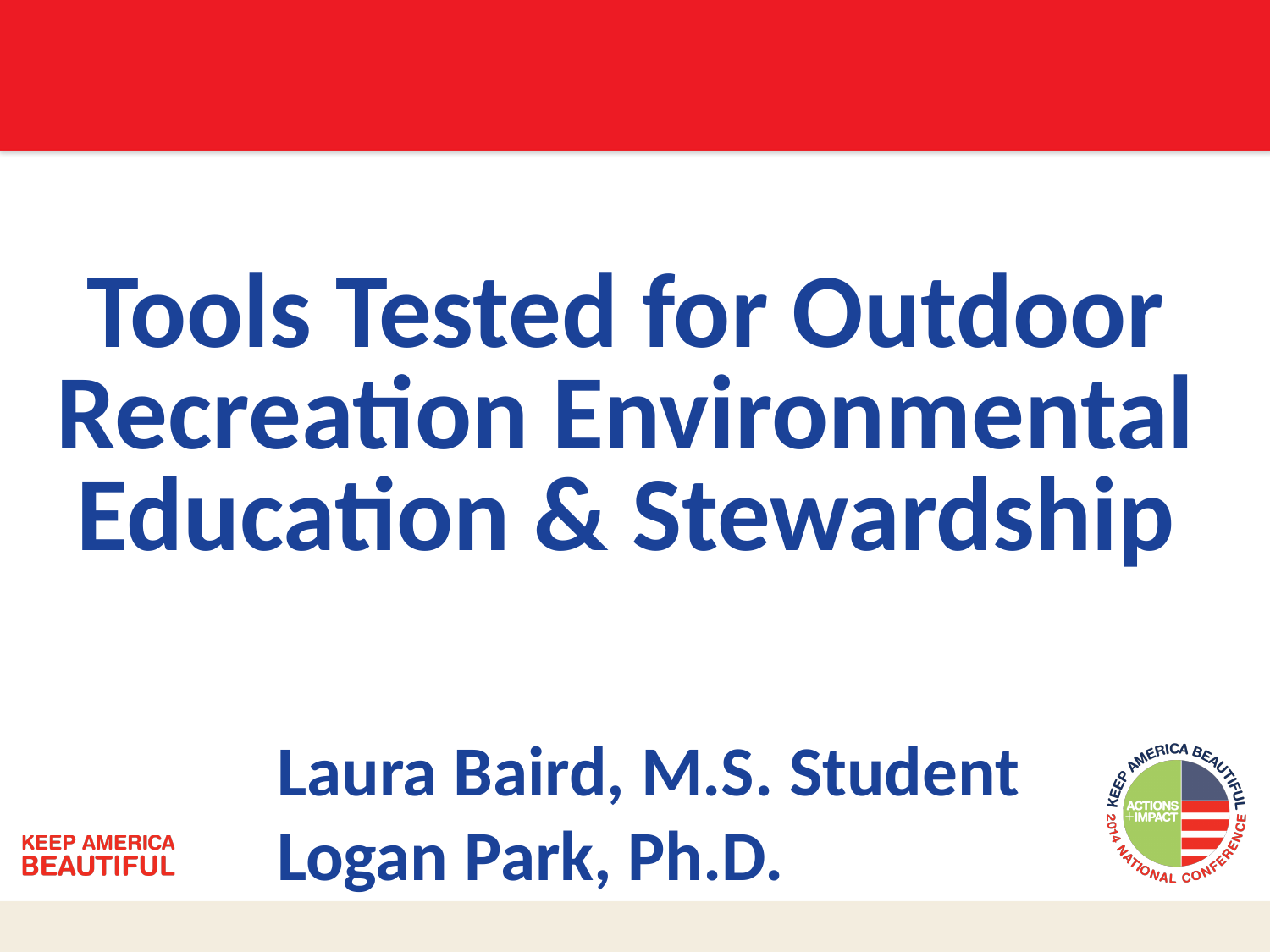

Tools Tested for Outdoor Recreation Environmental Education & Stewardship
Laura Baird, M.S. Student
Logan Park, Ph.D.